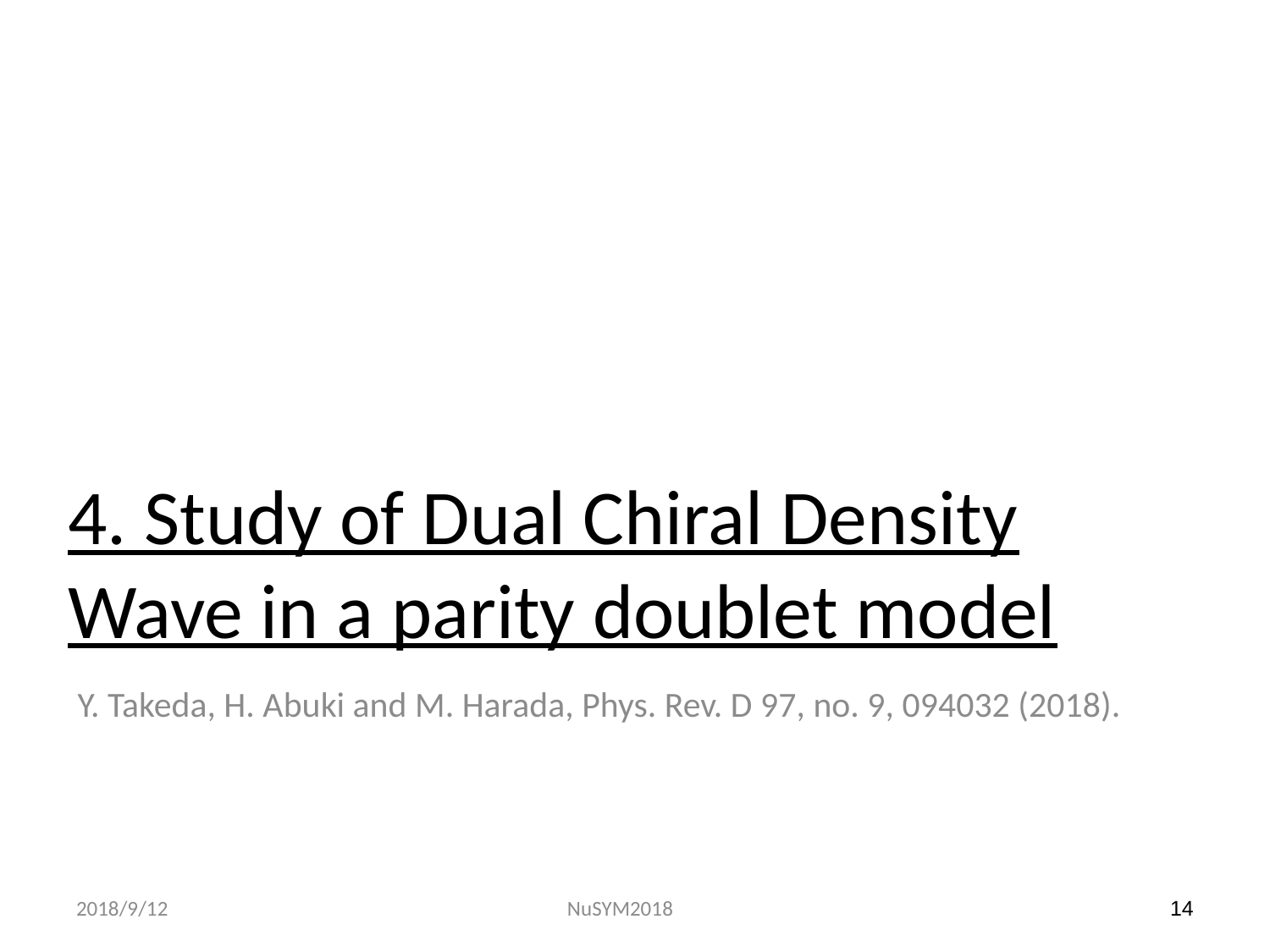

# 4. Study of Dual Chiral Density Wave in a parity doublet model
Y. Takeda, H. Abuki and M. Harada, Phys. Rev. D 97, no. 9, 094032 (2018).

2018/9/12
NuSYM2018
14